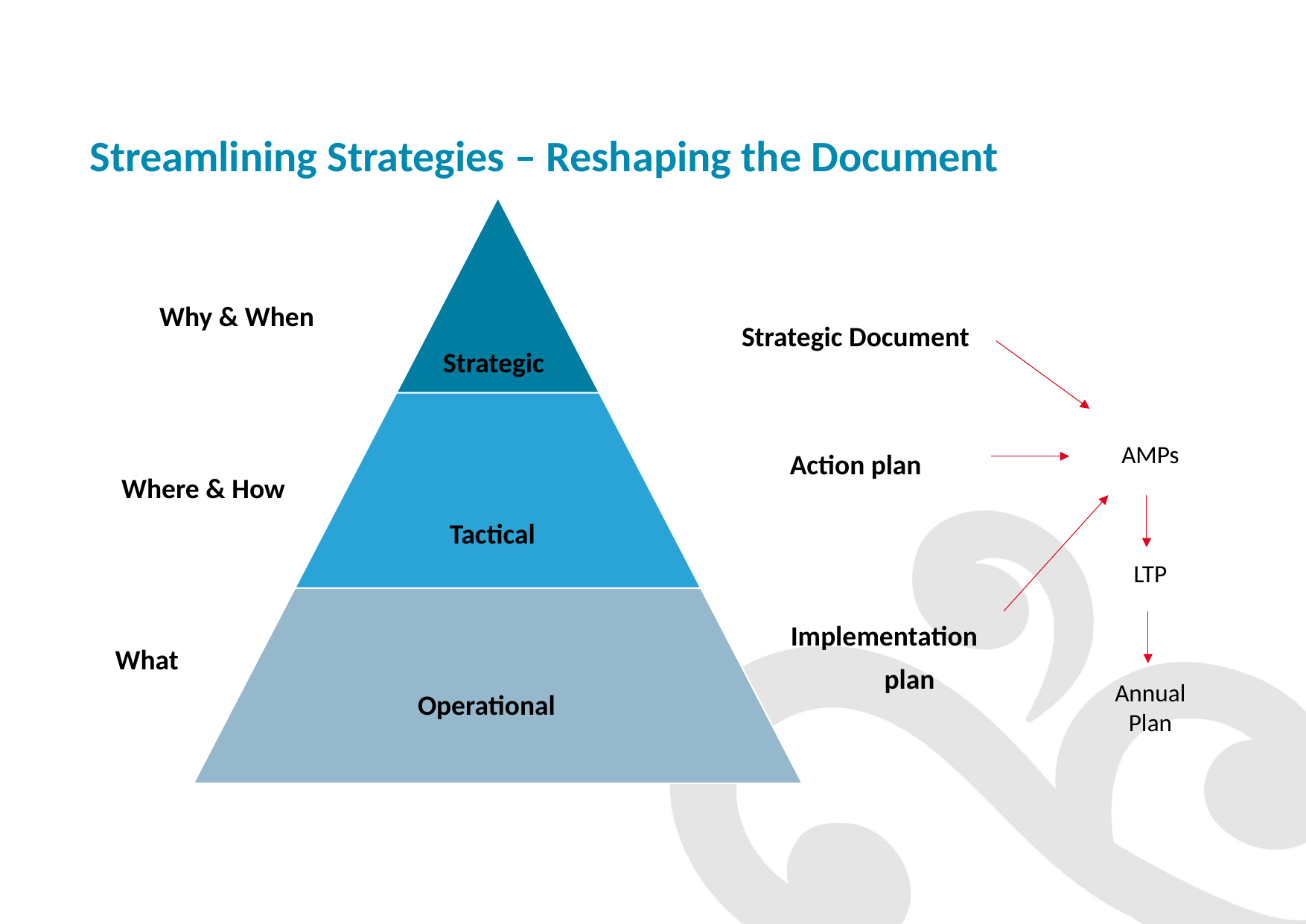

# Streamlining Strategies – Reshaping the Document

           Why & When

     Where & How

    What
Strategic Document

Action plan

         Implementation
                 plan

    Strategic

     Tactical

Operational
AMPs

LTP

Annual Plan